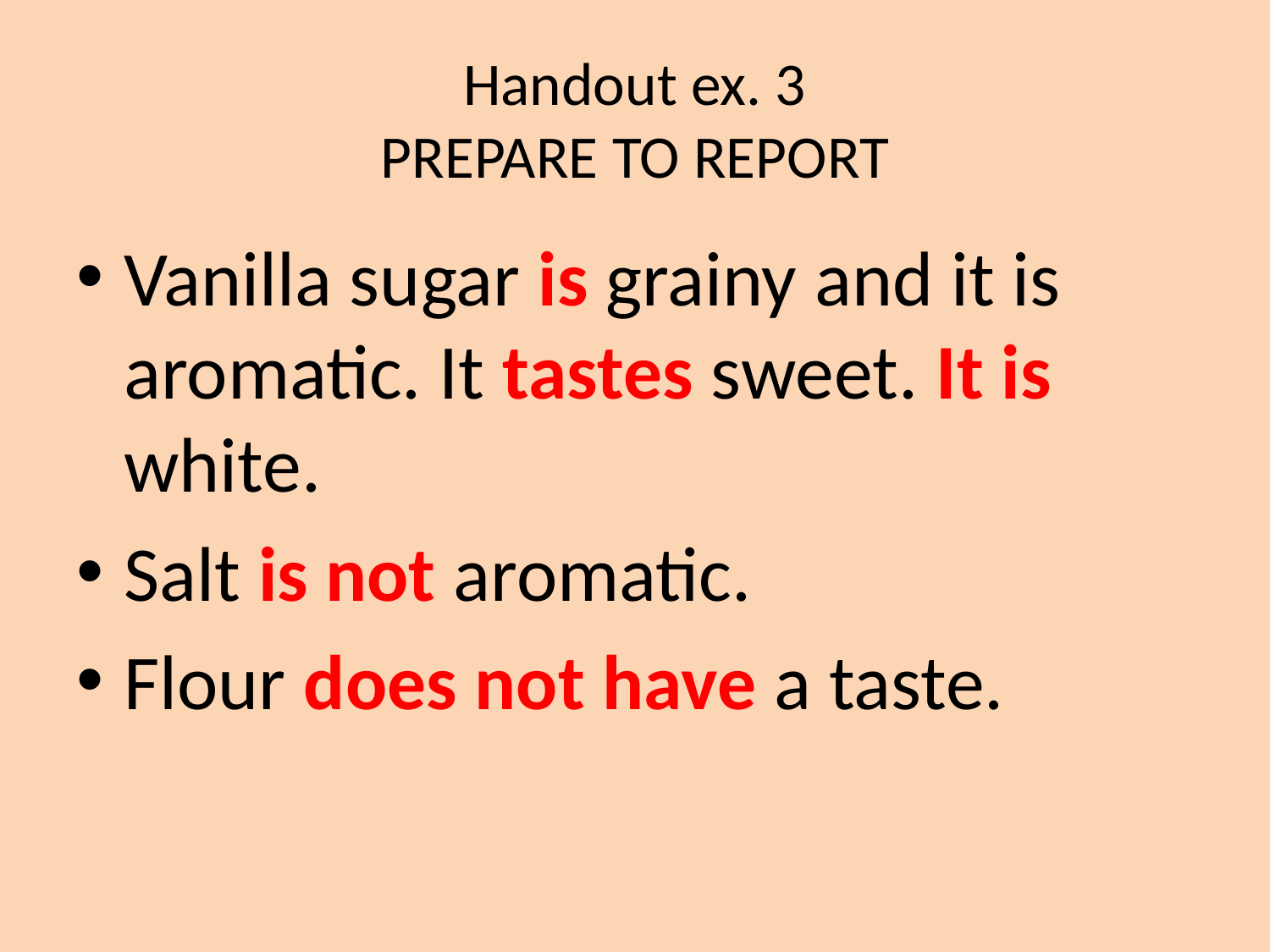

# Handout ex. 3 PREPARE TO REPORT
Vanilla sugar is grainy and it is aromatic. It tastes sweet. It is white.
Salt is not aromatic.
Flour does not have a taste.